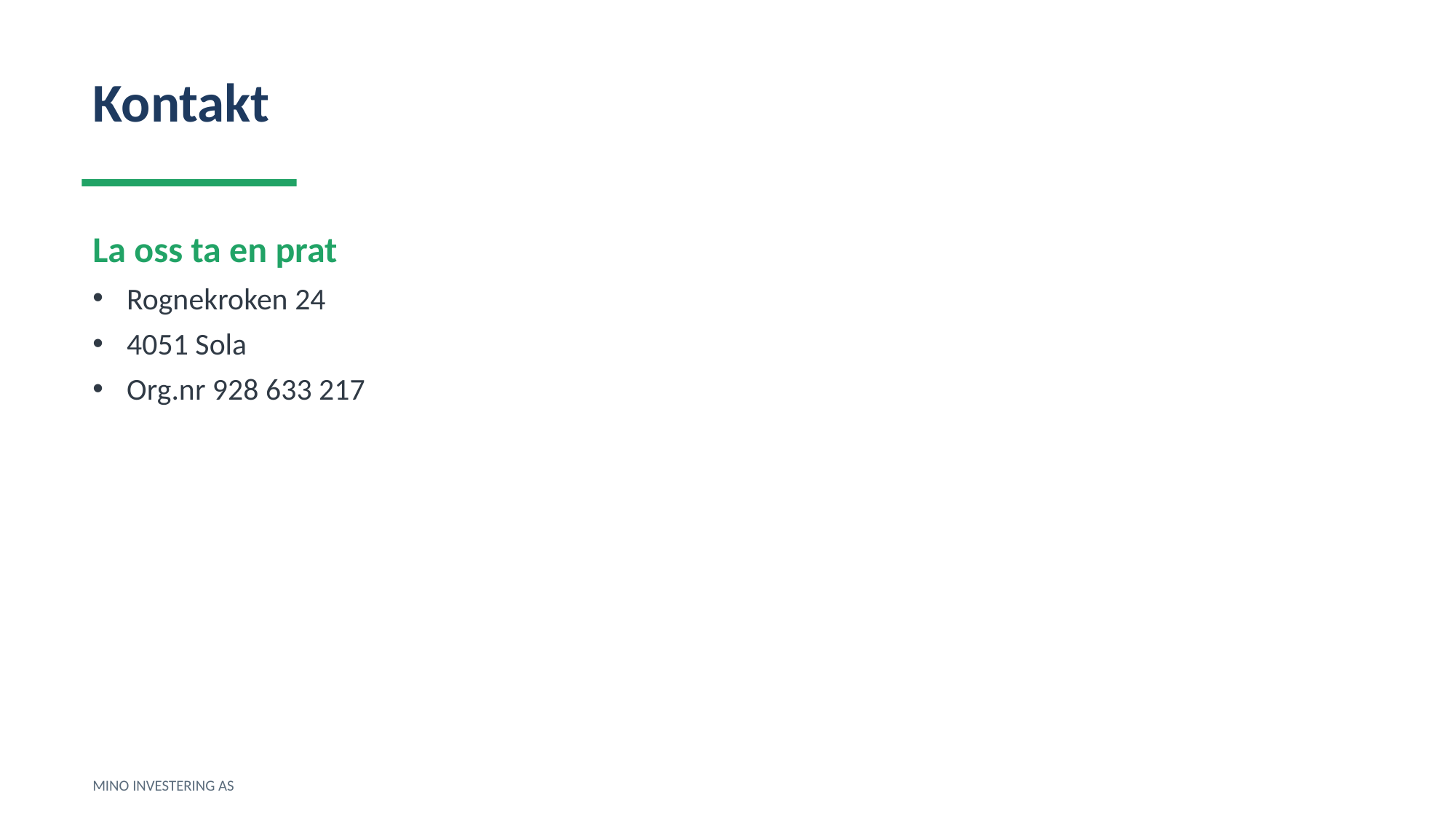

Kontakt

La oss ta en prat
Rognekroken 24
4051 Sola
Org.nr 928 633 217
MINO INVESTERING AS